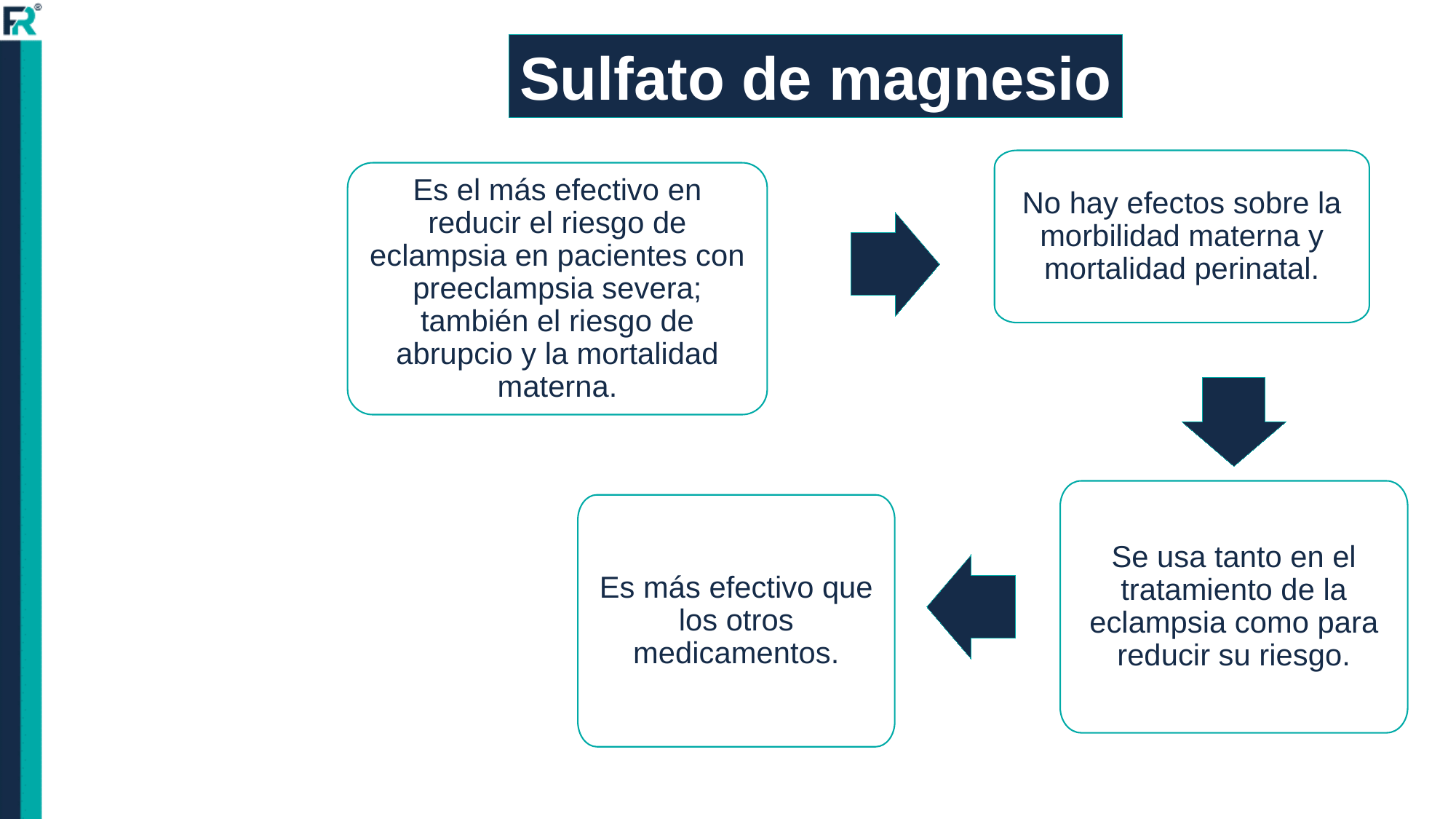

Sulfato de magnesio
No hay efectos sobre la morbilidad materna y mortalidad perinatal.
Es el más efectivo en reducir el riesgo de eclampsia en pacientes con preeclampsia severa; también el riesgo de abrupcio y la mortalidad materna.

Se usa tanto en el tratamiento de la eclampsia como para reducir su riesgo.
Es más efectivo que los otros medicamentos.